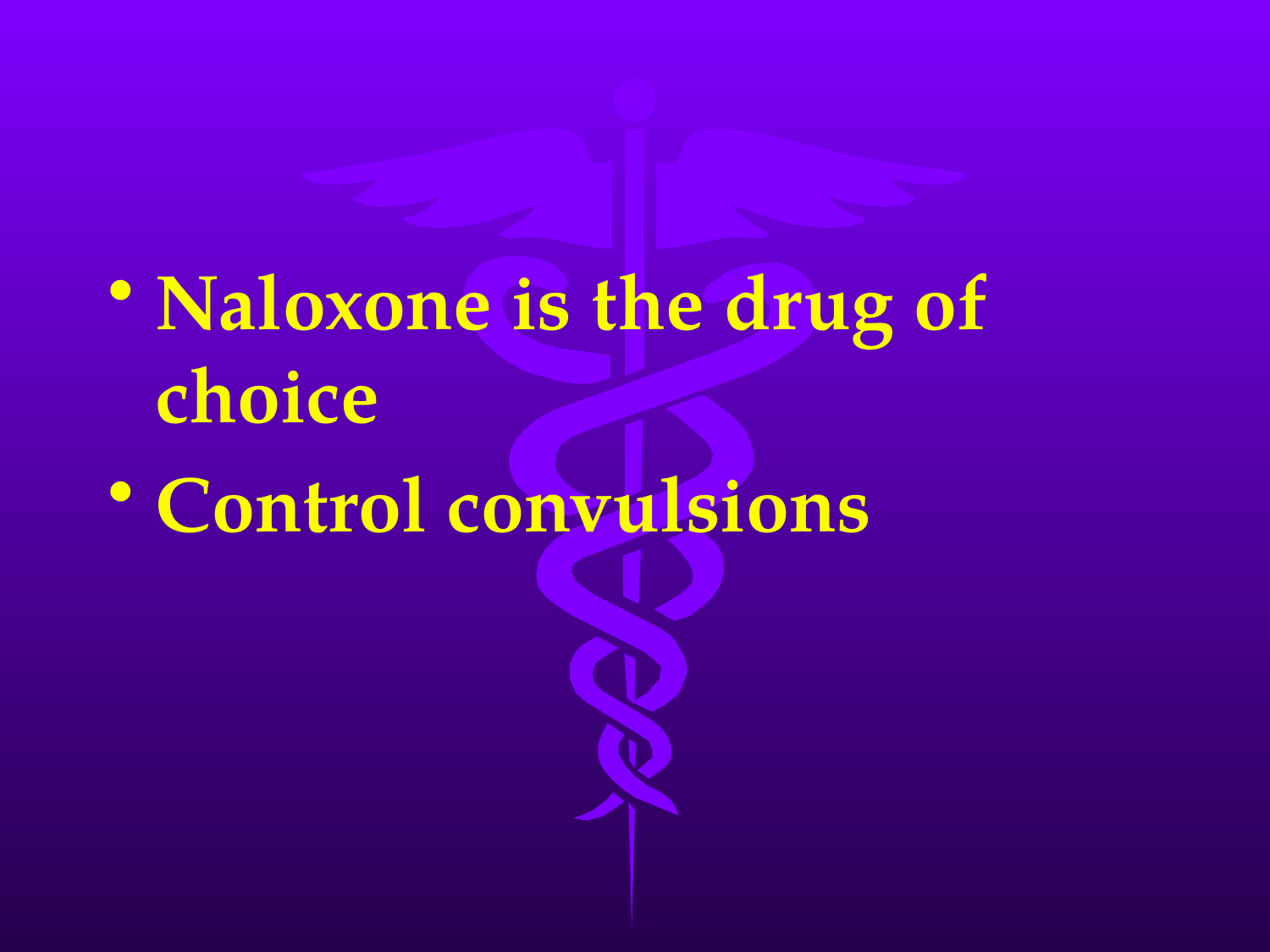

Naloxone is the drug of choice
Control convulsions